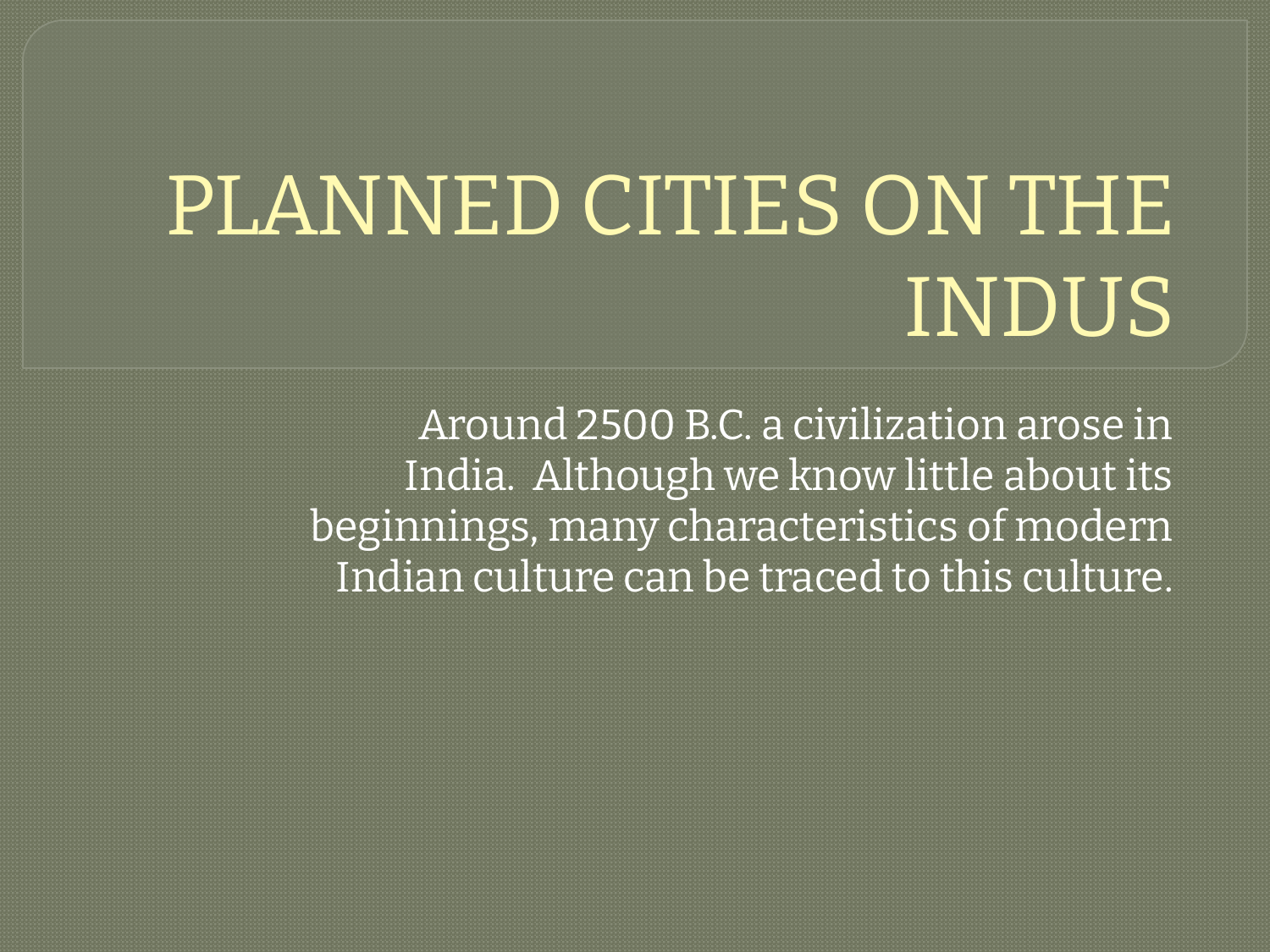

# PLANNED CITIES ON THE INDUS
Around 2500 B.C. a civilization arose in India.  Although we know little about its beginnings, many characteristics of modern Indian culture can be traced to this culture.